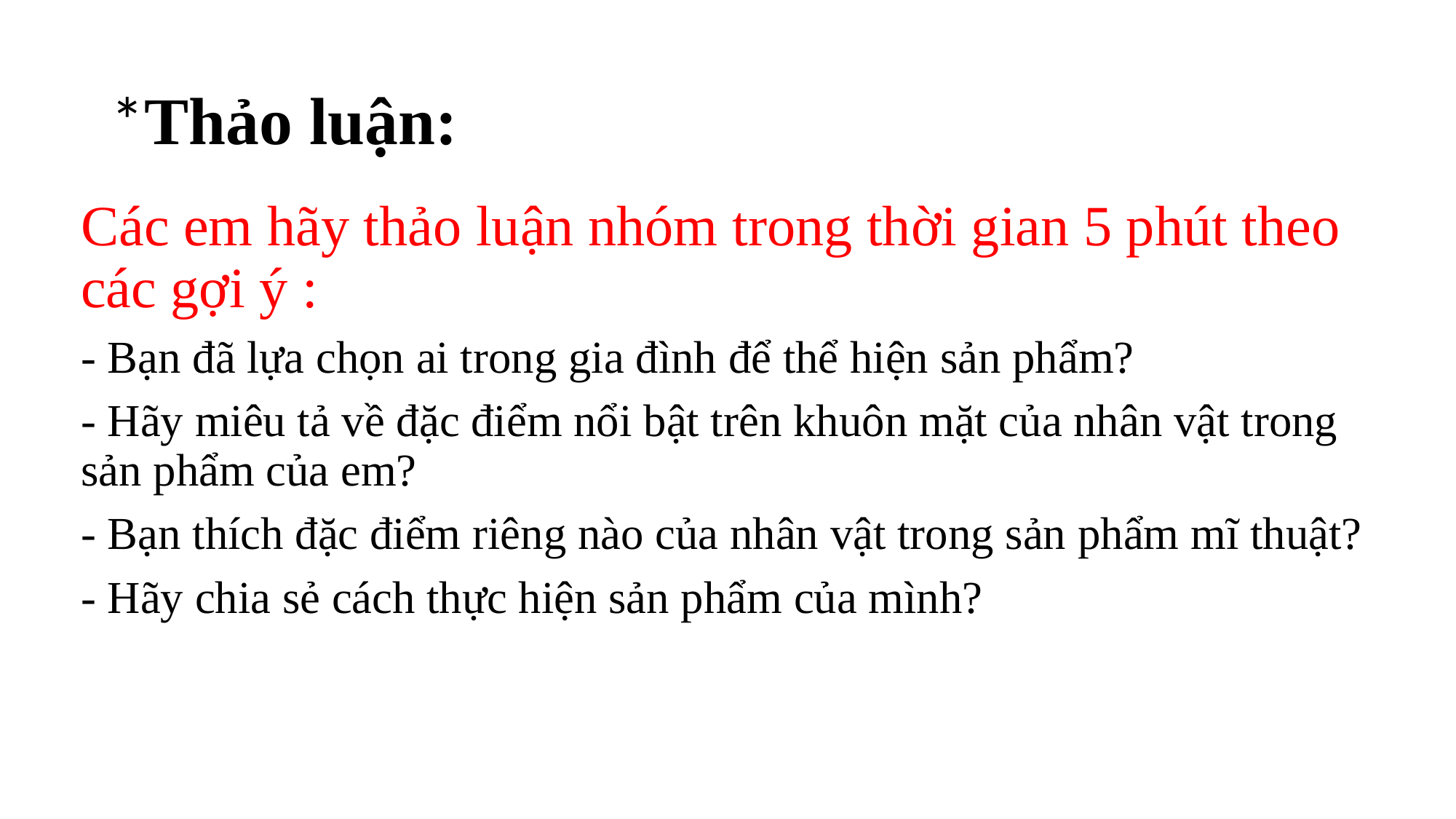

# *Thảo luận:
Các em hãy thảo luận nhóm trong thời gian 5 phút theo các gợi ý :
- Bạn đã lựa chọn ai trong gia đình để thể hiện sản phẩm?
- Hãy miêu tả về đặc điểm nổi bật trên khuôn mặt của nhân vật trong sản phẩm của em?
- Bạn thích đặc điểm riêng nào của nhân vật trong sản phẩm mĩ thuật?
- Hãy chia sẻ cách thực hiện sản phẩm của mình?